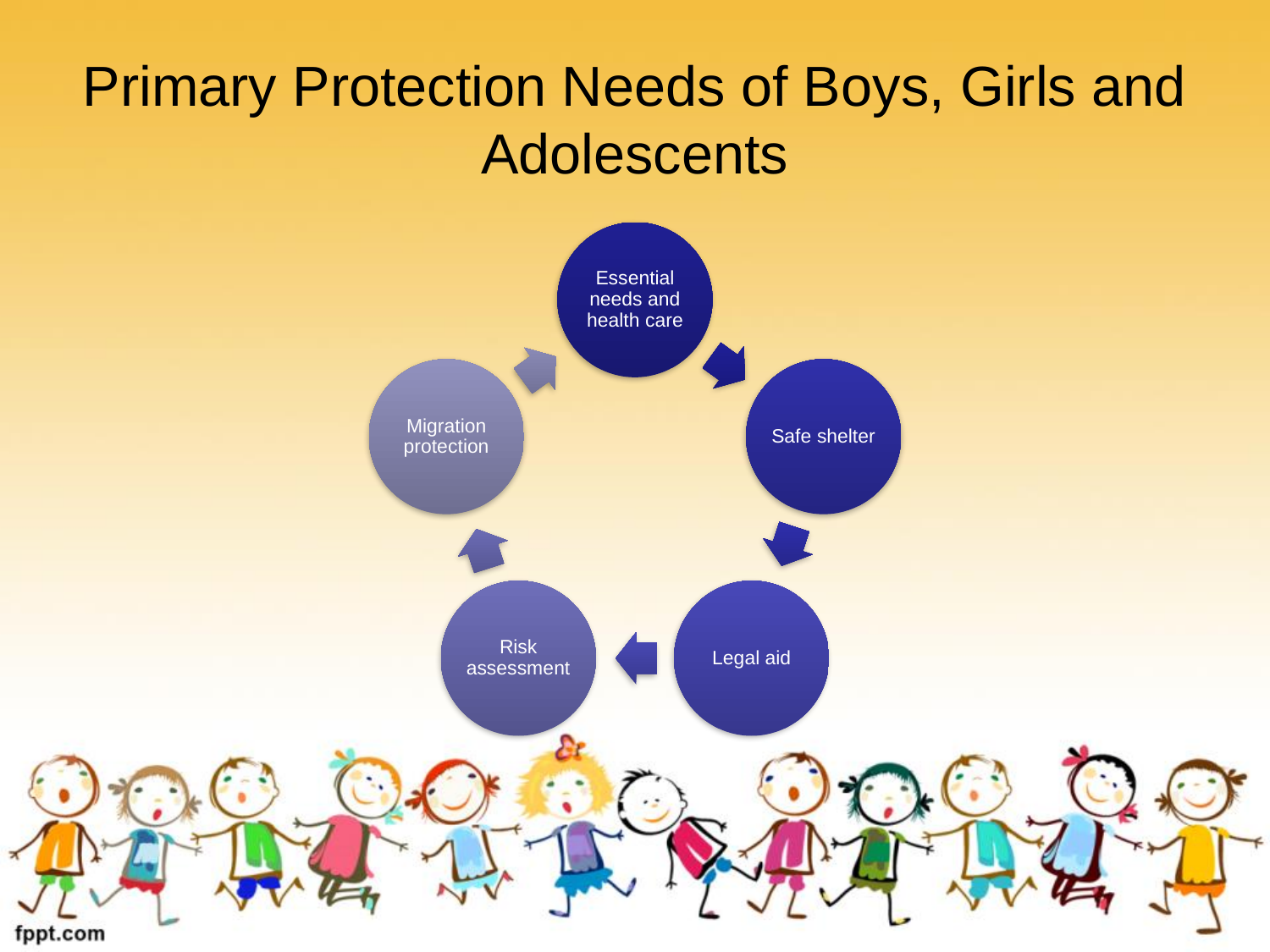

# Primary Protection Needs of Boys, Girls and Adolescents
Essential needs and health care

Safe shelter

Legal aid

Risk assessment

Migration protection